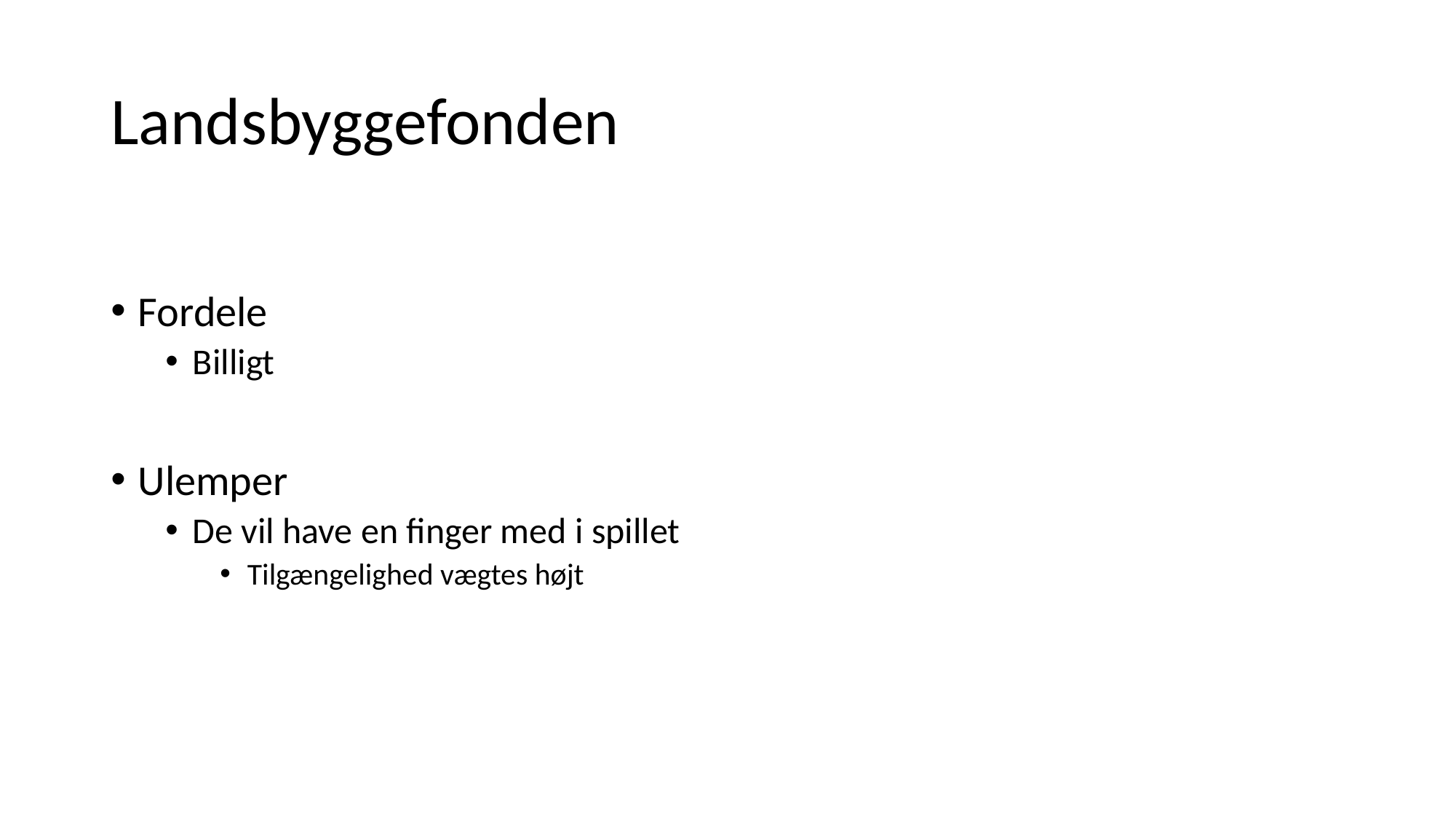

# Landsbyggefonden

Fordele
Billigt

Ulemper
De vil have en finger med i spillet
Tilgængelighed vægtes højt